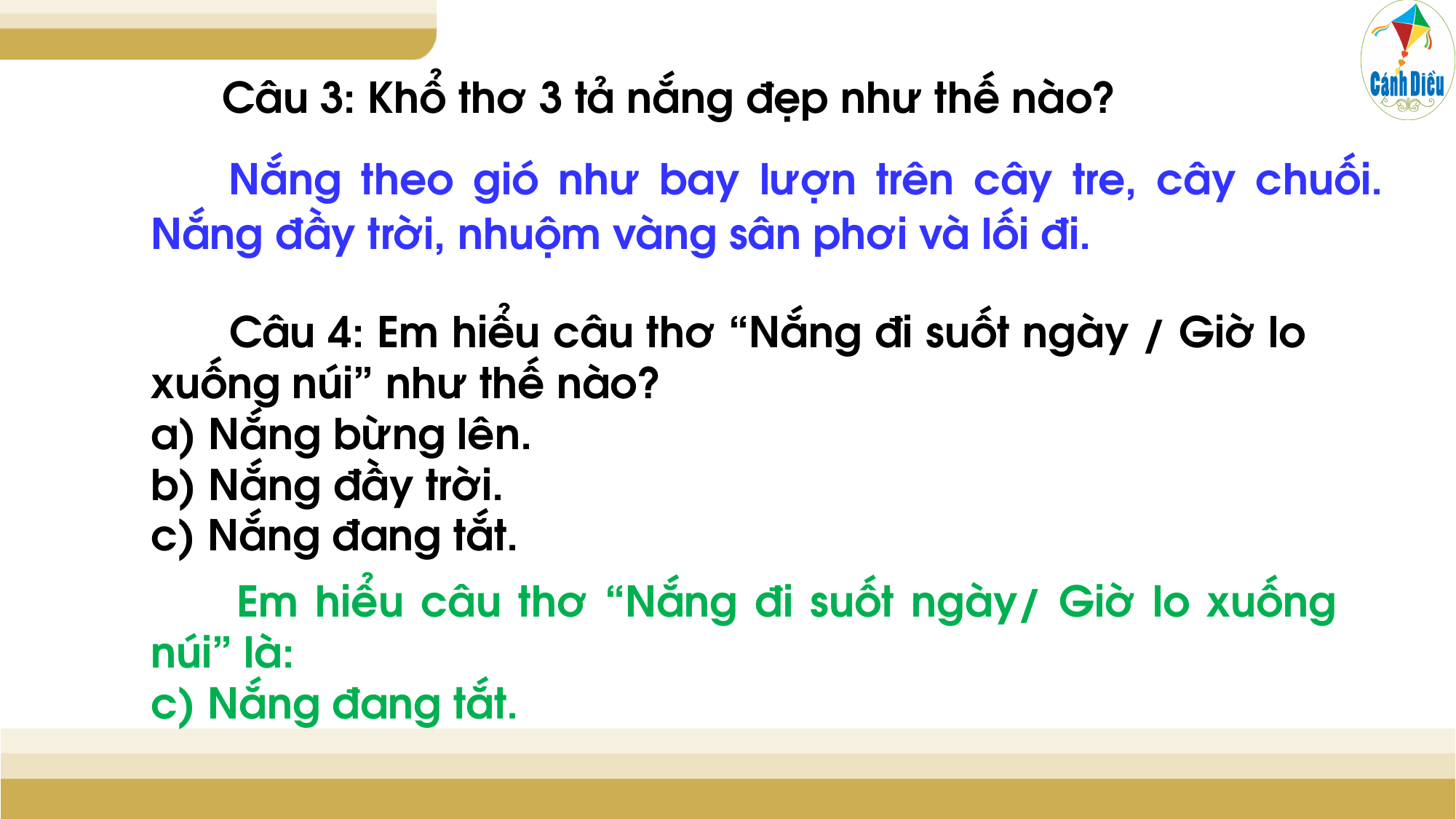

Câu 3: Khổ thơ 3 tả nắng đẹp như thế nào?
    Nắng theo gió như bay lượn trên cây tre, cây chuối. Nắng đầy trời, nhuộm vàng sân phơi và lối đi.
      Câu 4: Em hiểu câu thơ “Nắng đi suốt ngày / Giờ lo xuống núi” như thế nào?
a) Nắng bừng lên.
b) Nắng đầy trời.
c) Nắng đang tắt.
     Em hiểu câu thơ “Nắng đi suốt ngày/ Giờ lo xuống núi” là:
c) Nắng đang tắt.